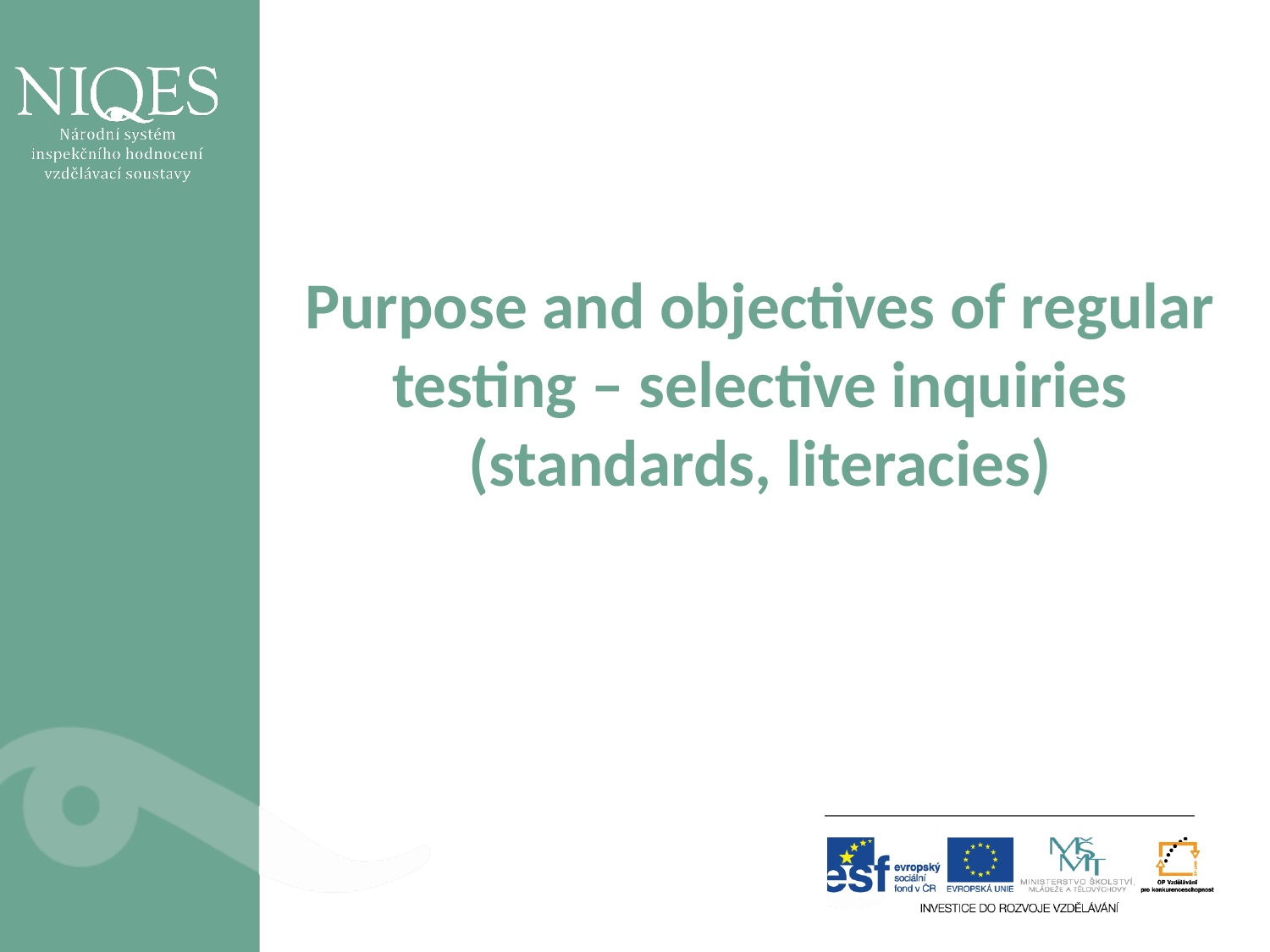

Purpose and objectives of regular testing – selective inquiries (standards, literacies)